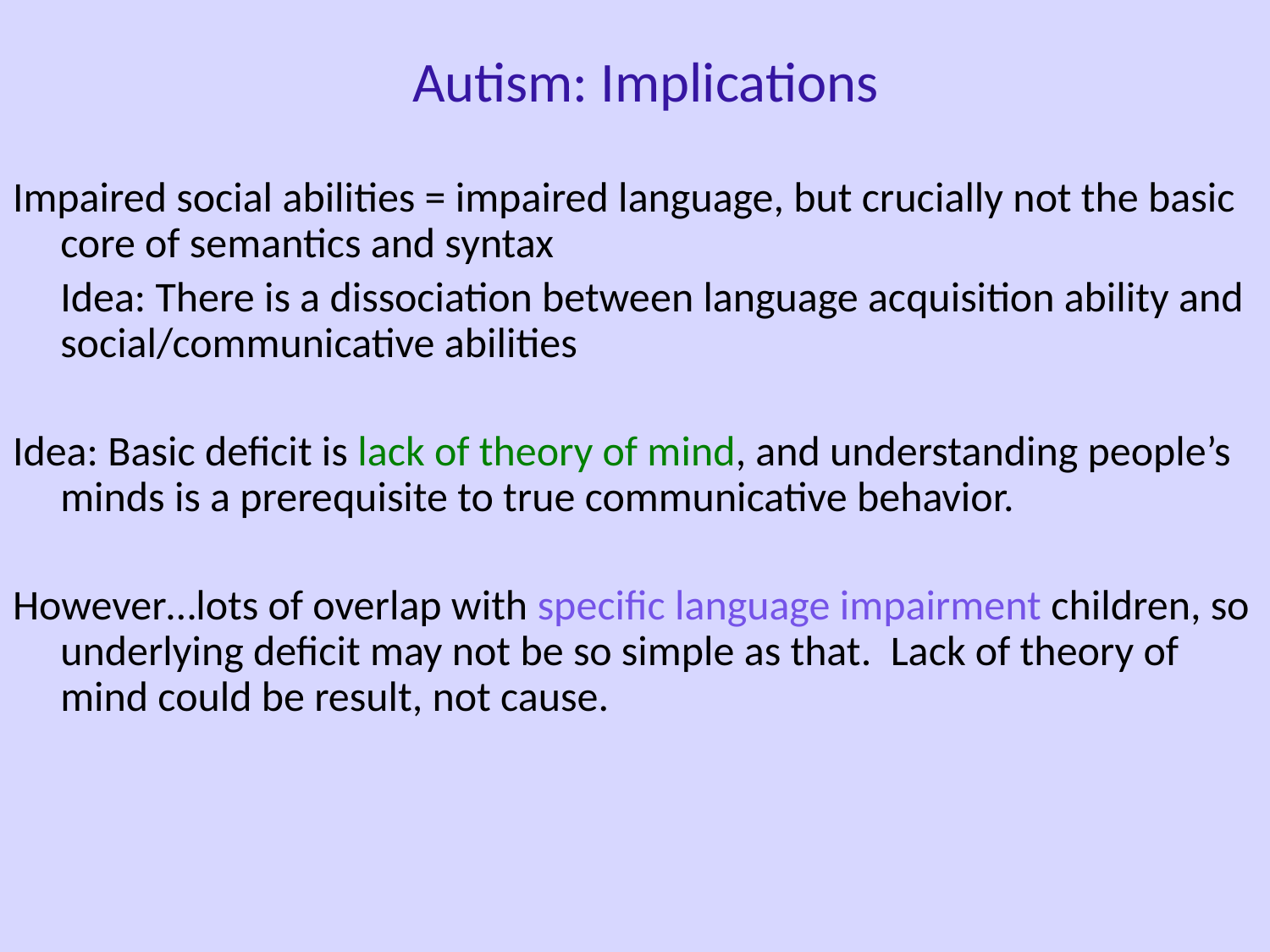

Autism: Implications
Impaired social abilities = impaired language, but crucially not the basic core of semantics and syntax
	Idea: There is a dissociation between language acquisition ability and social/communicative abilities

Idea: Basic deficit is lack of theory of mind, and understanding people’s minds is a prerequisite to true communicative behavior.

However…lots of overlap with specific language impairment children, so underlying deficit may not be so simple as that.  Lack of theory of mind could be result, not cause.